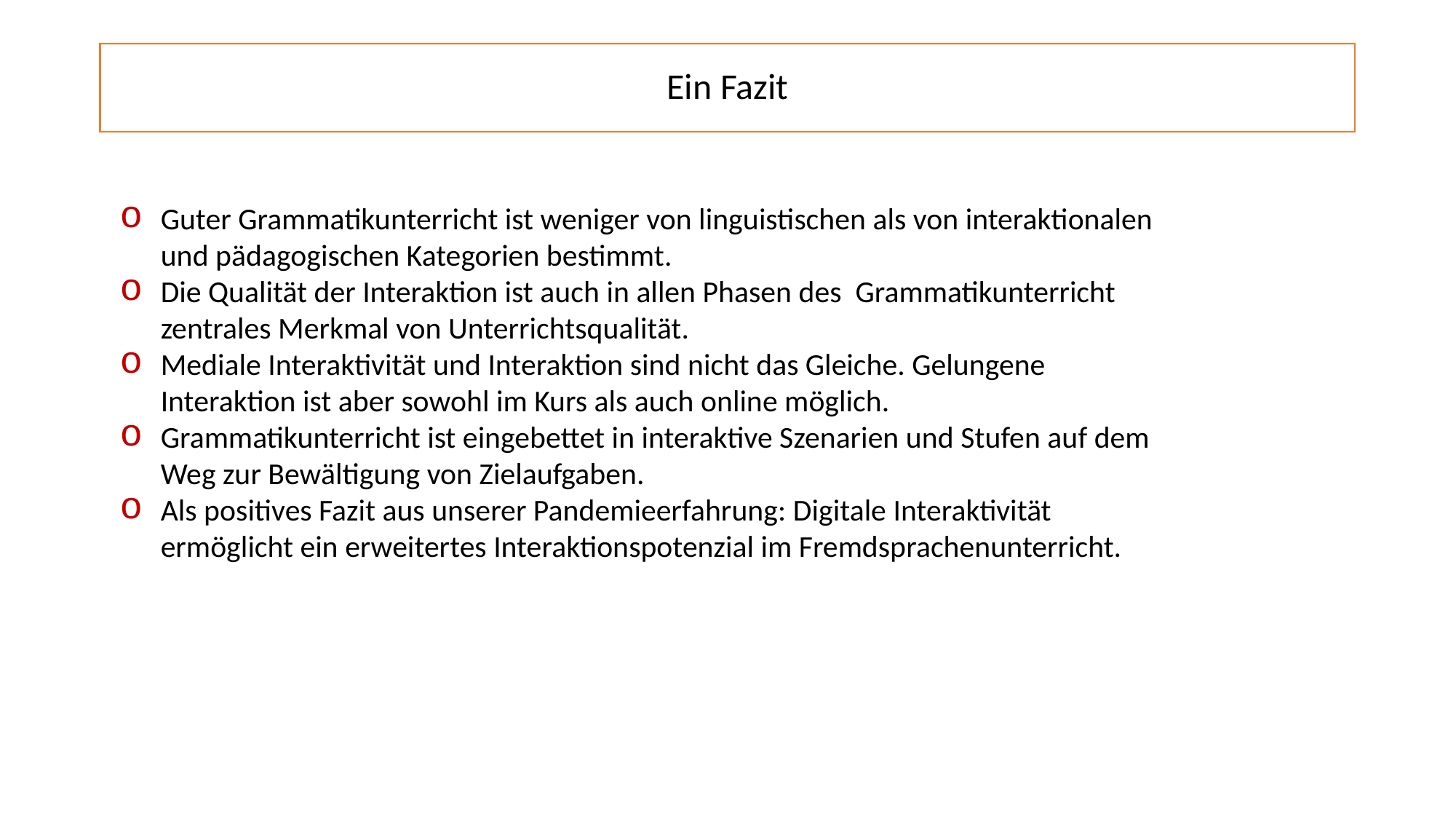

# Ein Fazit
Guter Grammatikunterricht ist weniger von linguistischen als von interaktionalen und pädagogischen Kategorien bestimmt.
Die Qualität der Interaktion ist auch in allen Phasen des  Grammatikunterricht zentrales Merkmal von Unterrichtsqualität.
Mediale Interaktivität und Interaktion sind nicht das Gleiche. Gelungene Interaktion ist aber sowohl im Kurs als auch online möglich.
Grammatikunterricht ist eingebettet in interaktive Szenarien und Stufen auf dem Weg zur Bewältigung von Zielaufgaben.
Als positives Fazit aus unserer Pandemieerfahrung: Digitale Interaktivität ermöglicht ein erweitertes Interaktionspotenzial im Fremdsprachenunterricht.